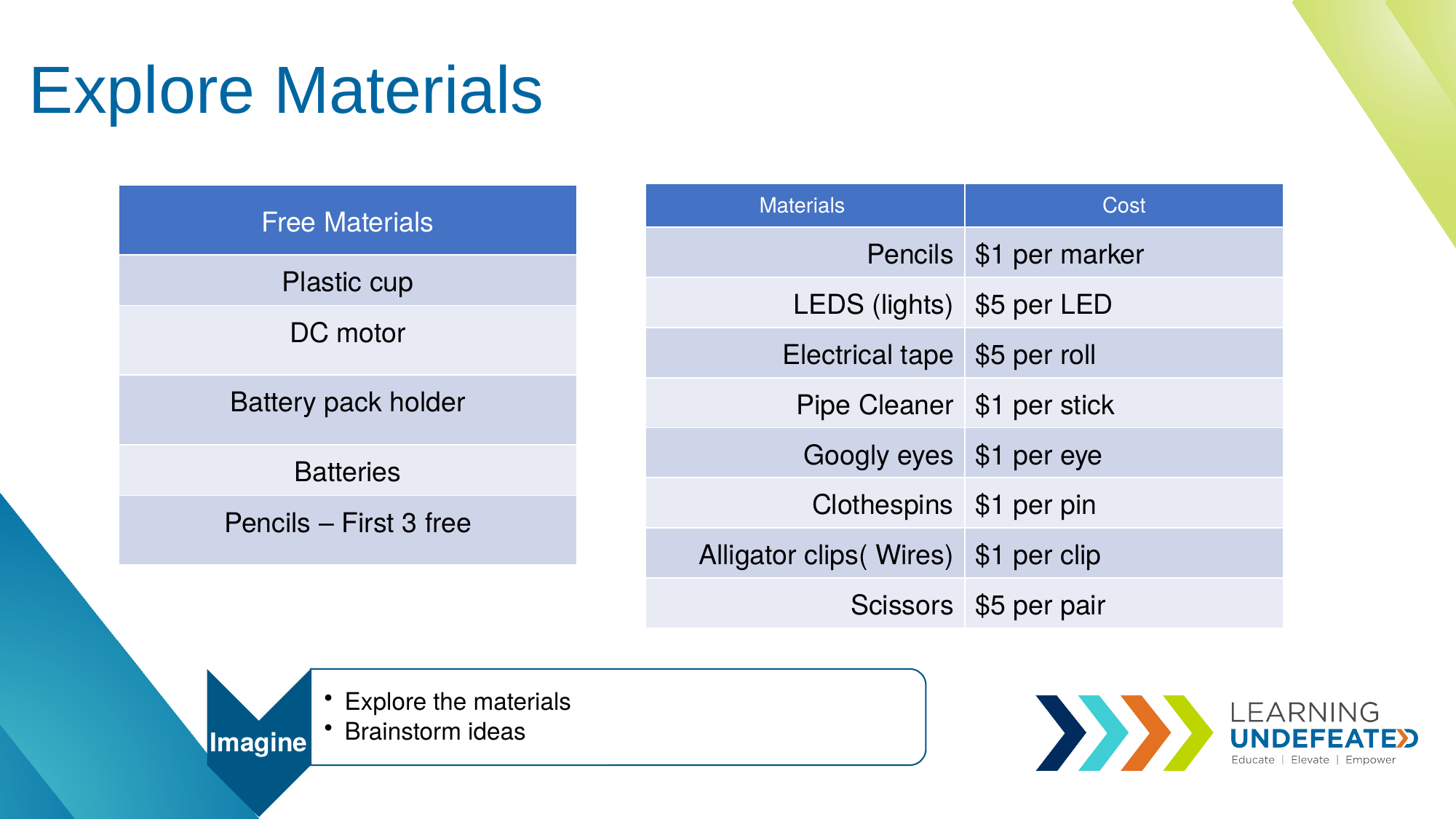

# Explore Materials
| Materials | Cost |
| --- | --- |
| Pencils | $1 per marker |
| LEDS (lights) | $5 per LED |
| Electrical tape | $5 per roll |
| Pipe Cleaner | $1 per stick |
| Googly eyes | $1 per eye |
| Clothespins | $1 per pin |
| Alligator clips( Wires) | $1 per clip |
| Scissors | $5 per pair |
| Free Materials |
| --- |
| Plastic cup |
| DC motor |
| Battery pack holder |
| Batteries |
| Pencils – First 3 free |

Explore the materials
Brainstorm ideas

Imagine